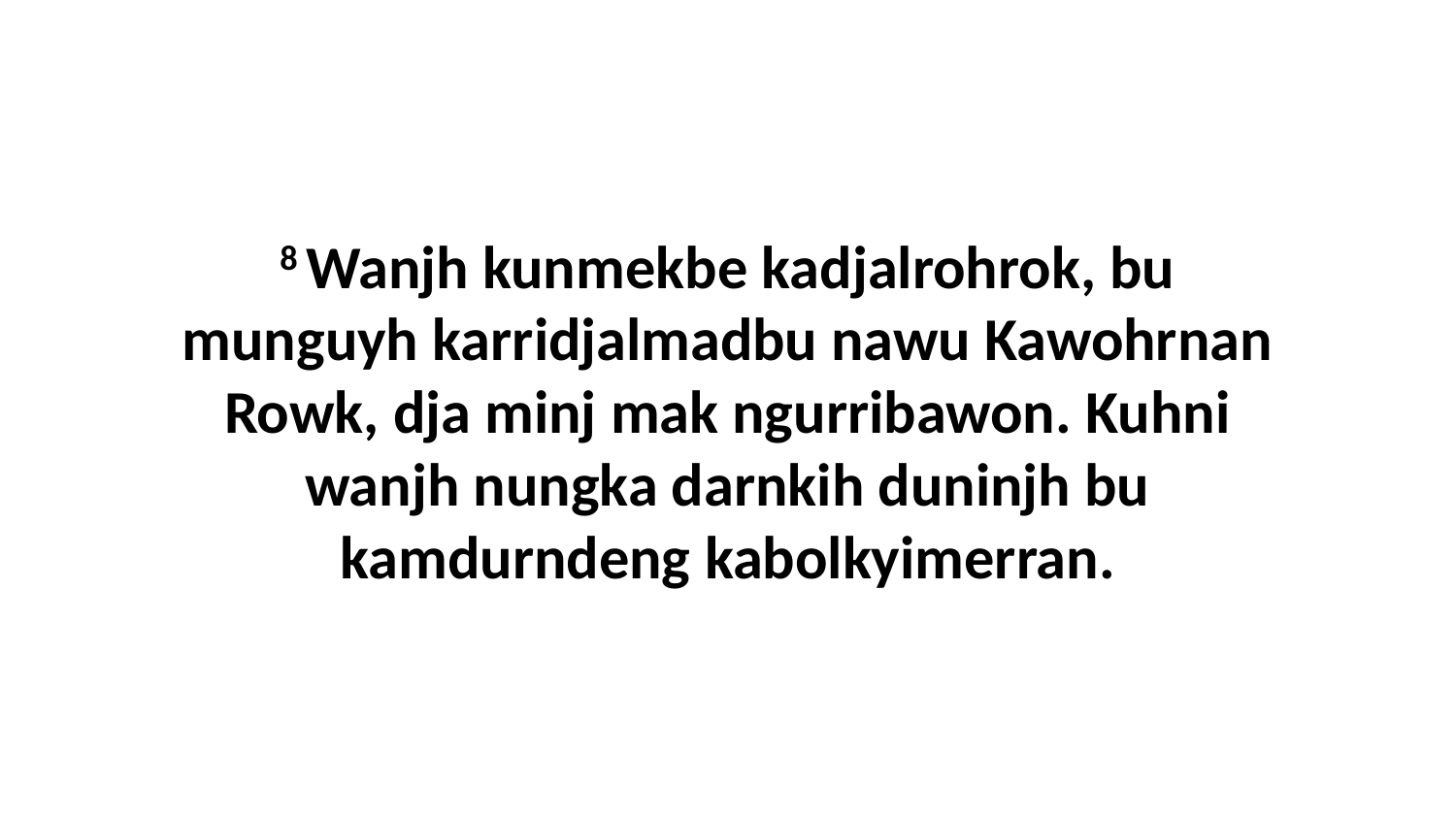

8 Wanjh kunmekbe kadjalrohrok, bu munguyh karridjalmadbu nawu Kawohrnan Rowk, dja minj mak ngurribawon. Kuhni wanjh nungka darnkih duninjh bu kamdurndeng kabolkyimerran.